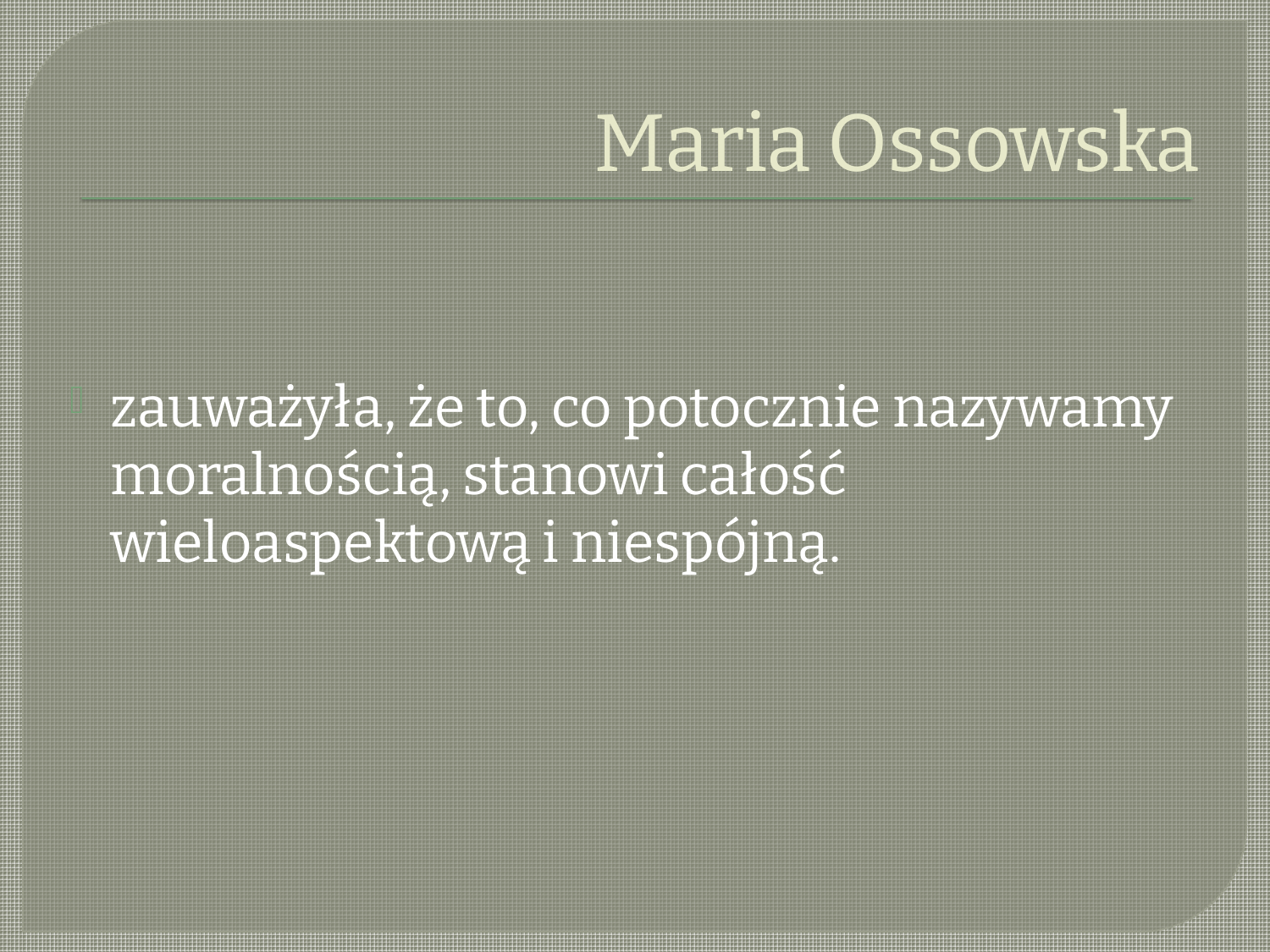

# Maria Ossowska

zauważyła, że to, co potocznie nazywamy moralnością, stanowi całość wieloaspektową i niespójną.